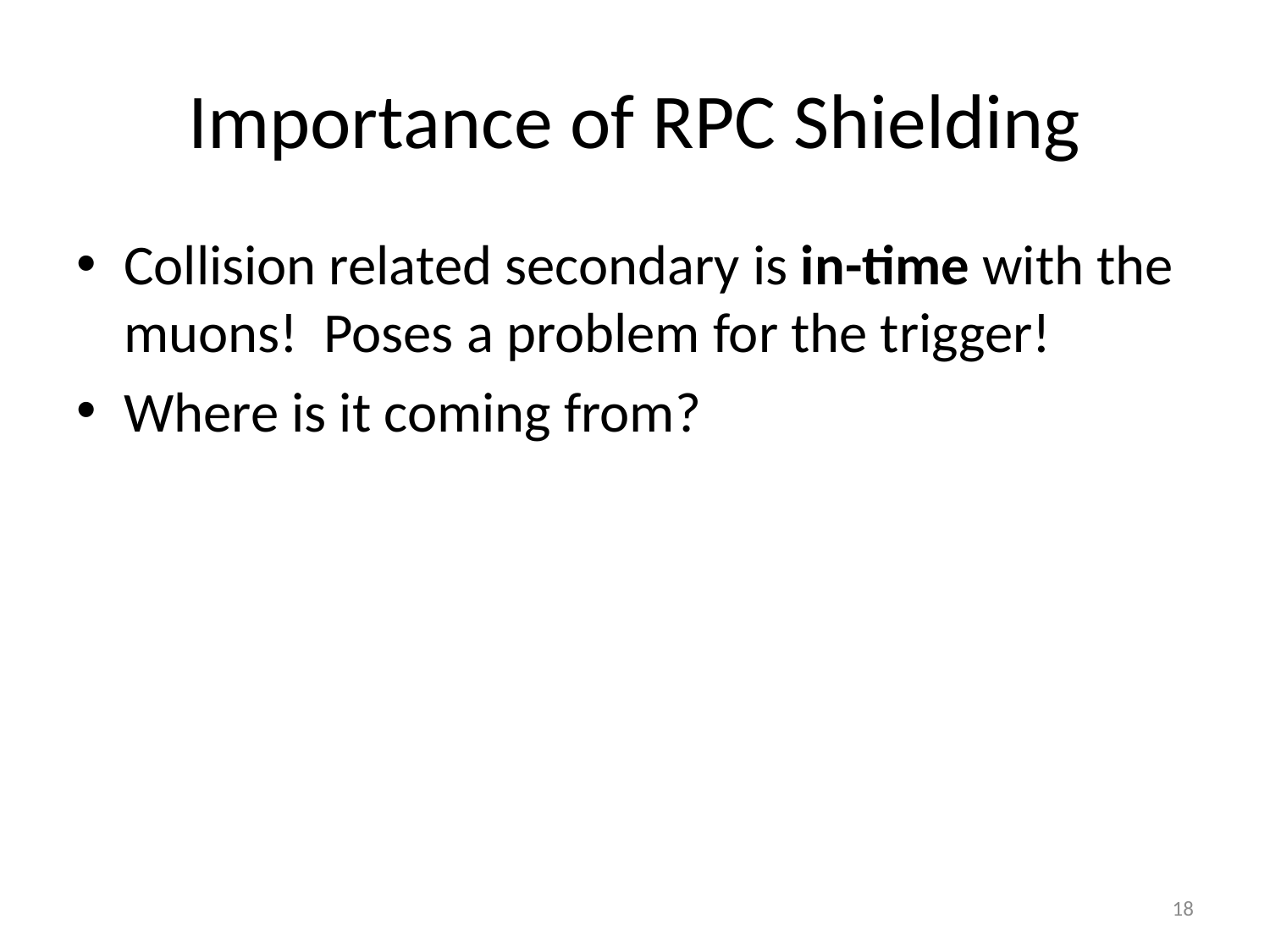

# Importance of RPC Shielding
Collision related secondary is in-time with the muons!  Poses a problem for the trigger!
Where is it coming from?
18